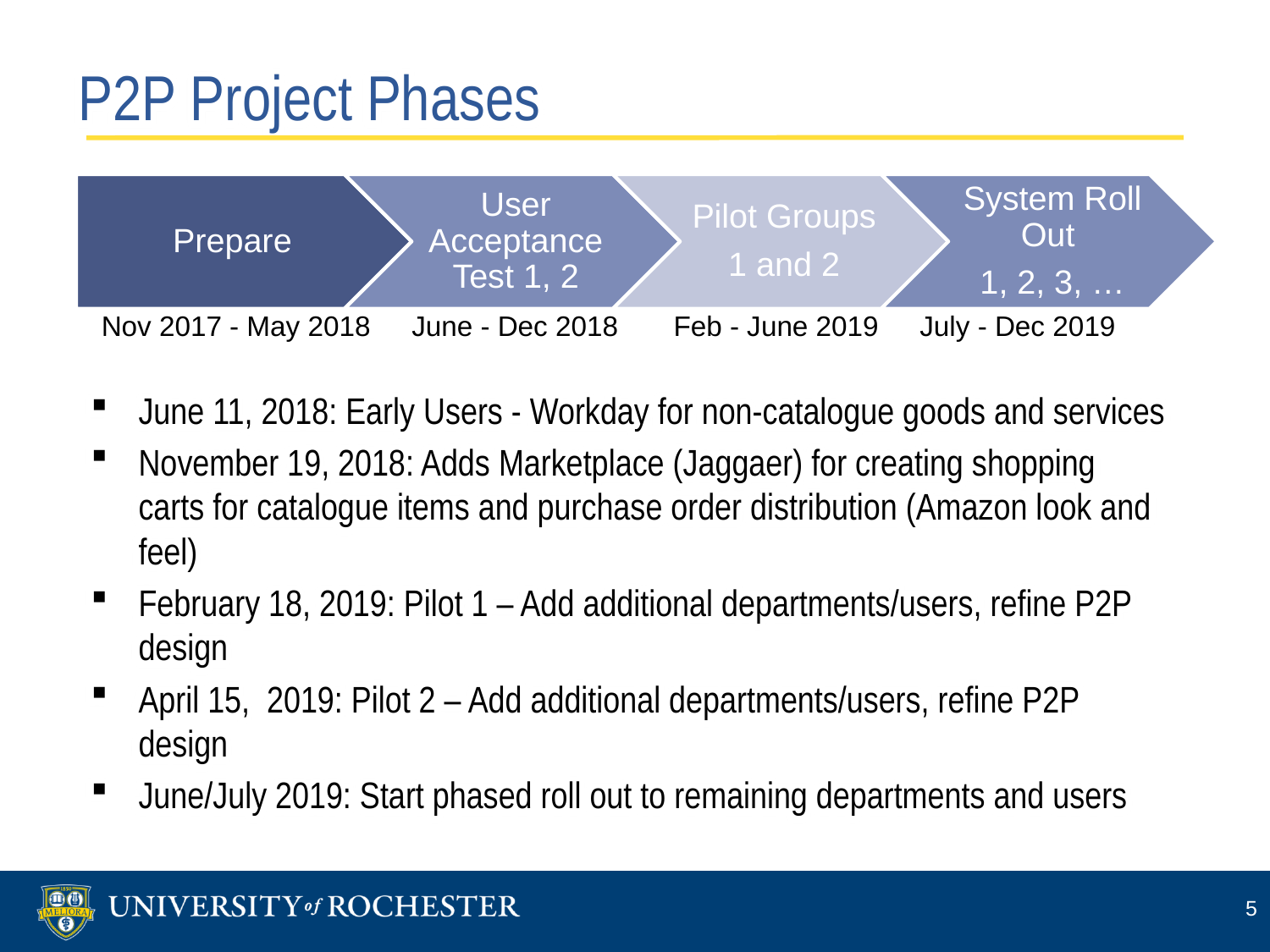

Prepare
User Acceptance Test 1, 2
Pilot Groups
1 and 2
System Roll Out
1, 2, 3, …
P2P Project Phases
Nov 2017 - May 2018	June - Dec 2018	Feb - June 2019	July - Dec 2019
June 11, 2018: Early Users - Workday for non-catalogue goods and services
November 19, 2018: Adds Marketplace (Jaggaer) for creating shopping carts for catalogue items and purchase order distribution (Amazon look and feel)
February 18, 2019: Pilot 1 – Add additional departments/users, refine P2P design
April 15,  2019: Pilot 2 – Add additional departments/users, refine P2P design
June/July 2019: Start phased roll out to remaining departments and users
5